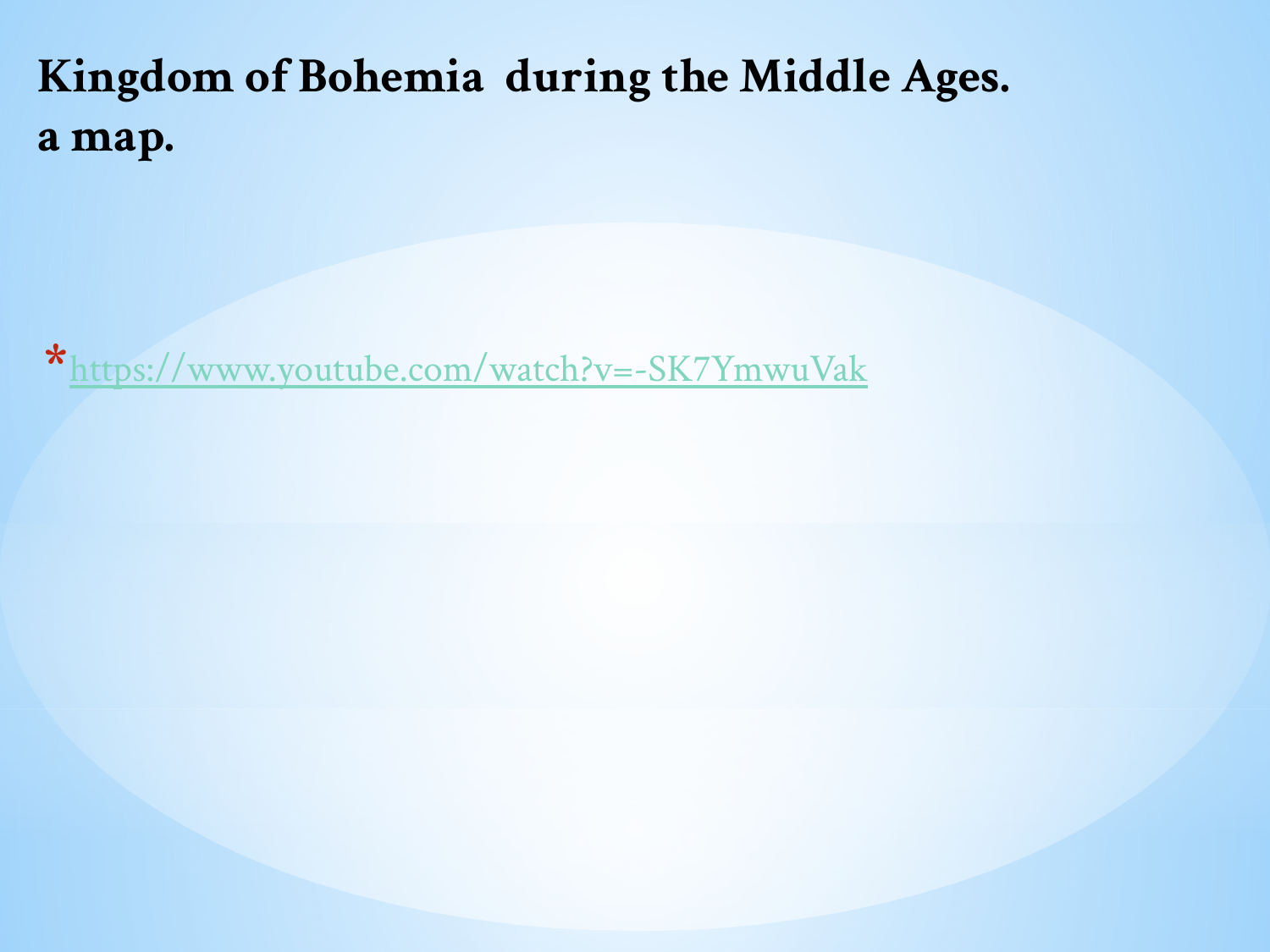

# Kingdom of Bohemia  during the Middle Ages. a map.
https://www.youtube.com/watch?v=-SK7YmwuVak